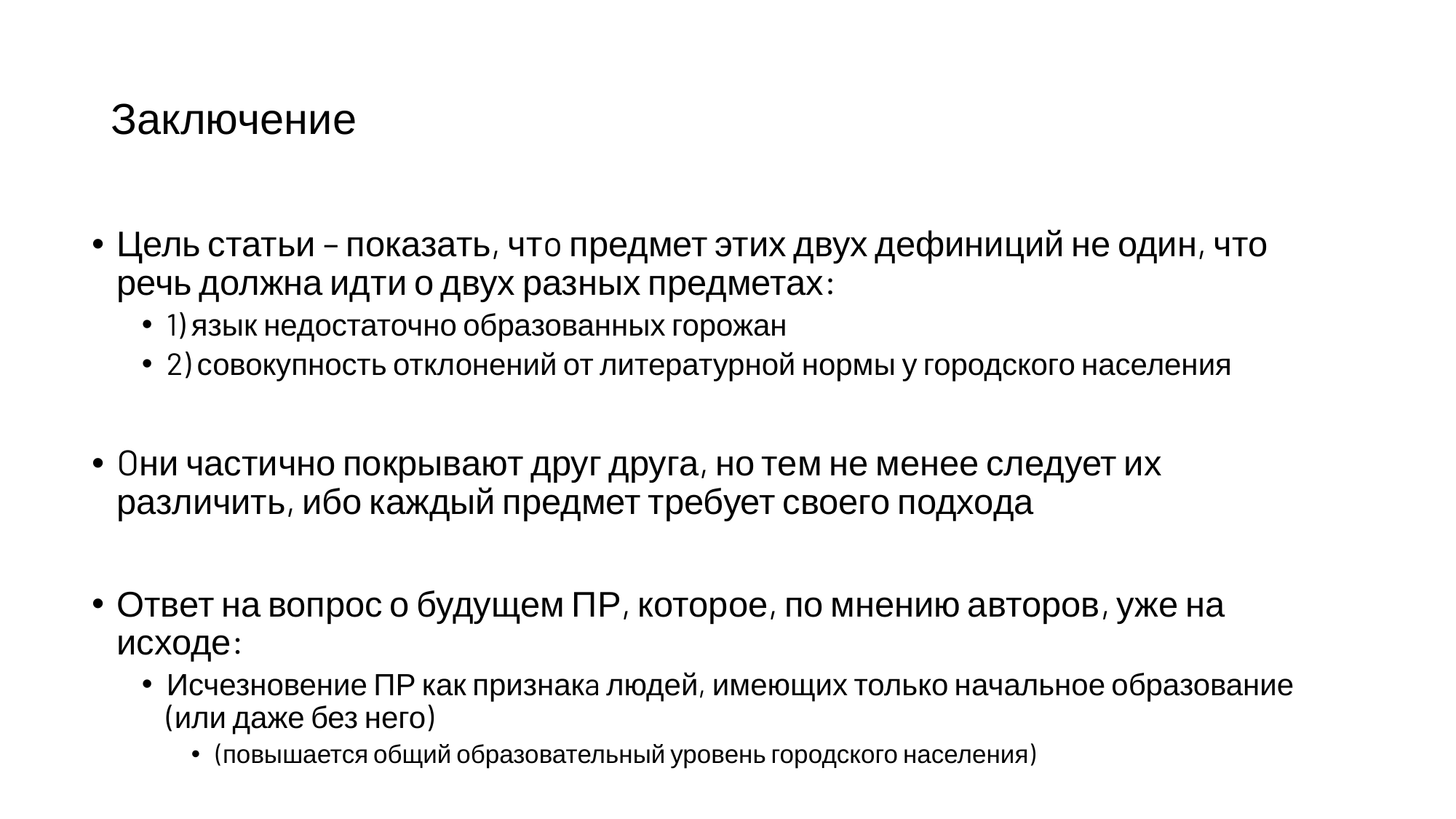

# Заключение
Цель статьи – показать, чтo предмет этих двух дефиниций не один, что речь должна идти о двух разных предметах:
1) язык недостаточно образованных горожан
2) совокупность отклонений от литературной нормы у городского населения

Oни частично покрывают друг друга, но тем не менее следует их различить, ибо каждый предмет требует своего подхода

Ответ на вопрос о будущем ПР, которое, по мнению авторов, уже на исходе:
Исчезновение ПР как признакa людей, имеющих только начальное образование (или даже без него)
(повышается общий образовательный уровень городского населения)